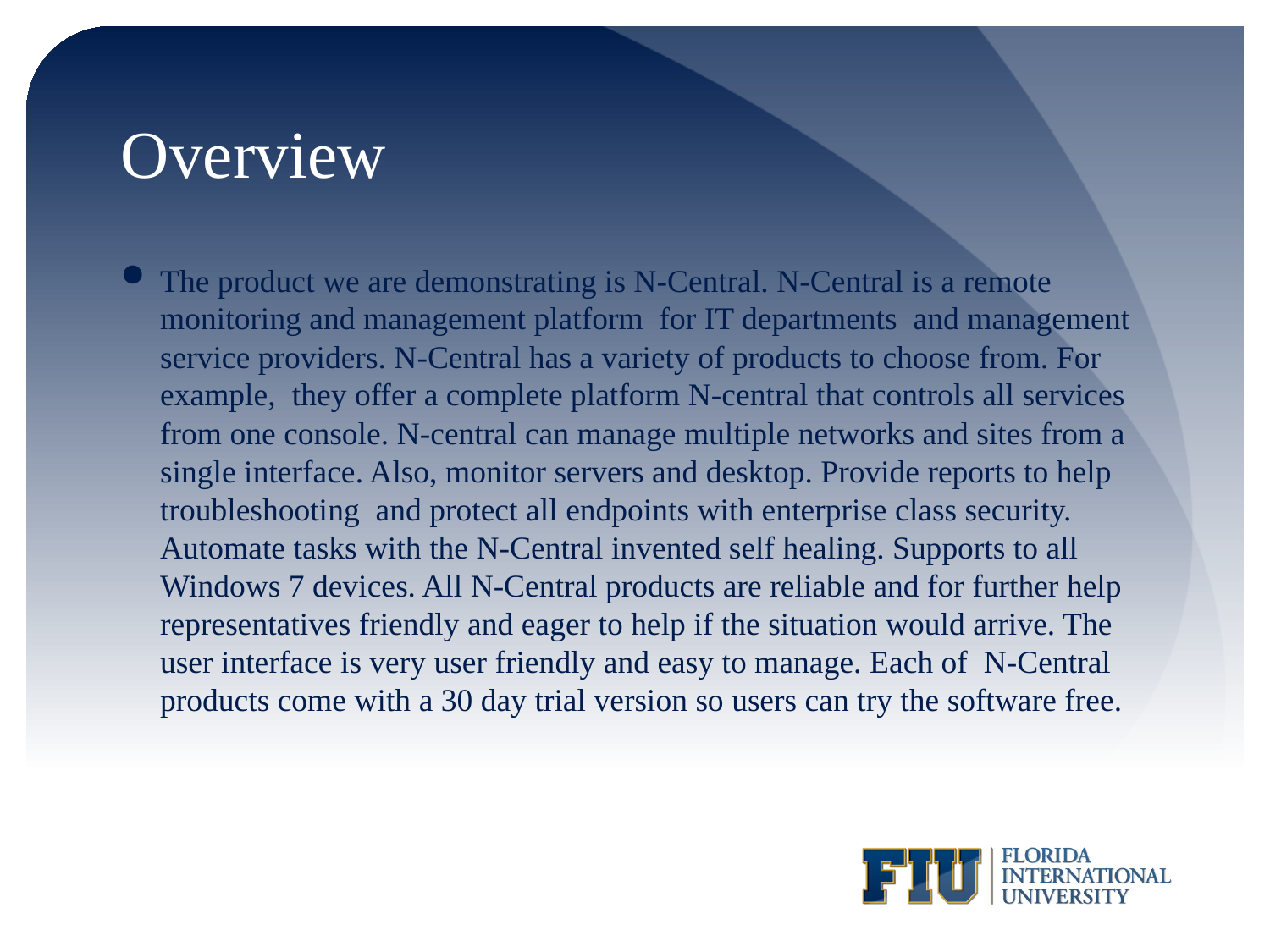

# Overview
The product we are demonstrating is N-Central. N-Central is a remote monitoring and management platform  for IT departments  and management service providers. N-Central has a variety of products to choose from. For example,  they offer a complete platform N-central that controls all services from one console. N-central can manage multiple networks and sites from a single interface. Also, monitor servers and desktop. Provide reports to help troubleshooting  and protect all endpoints with enterprise class security. Automate tasks with the N-Central invented self healing. Supports to all Windows 7 devices. All N-Central products are reliable and for further help representatives friendly and eager to help if the situation would arrive. The user interface is very user friendly and easy to manage. Each of  N-Central products come with a 30 day trial version so users can try the software free.